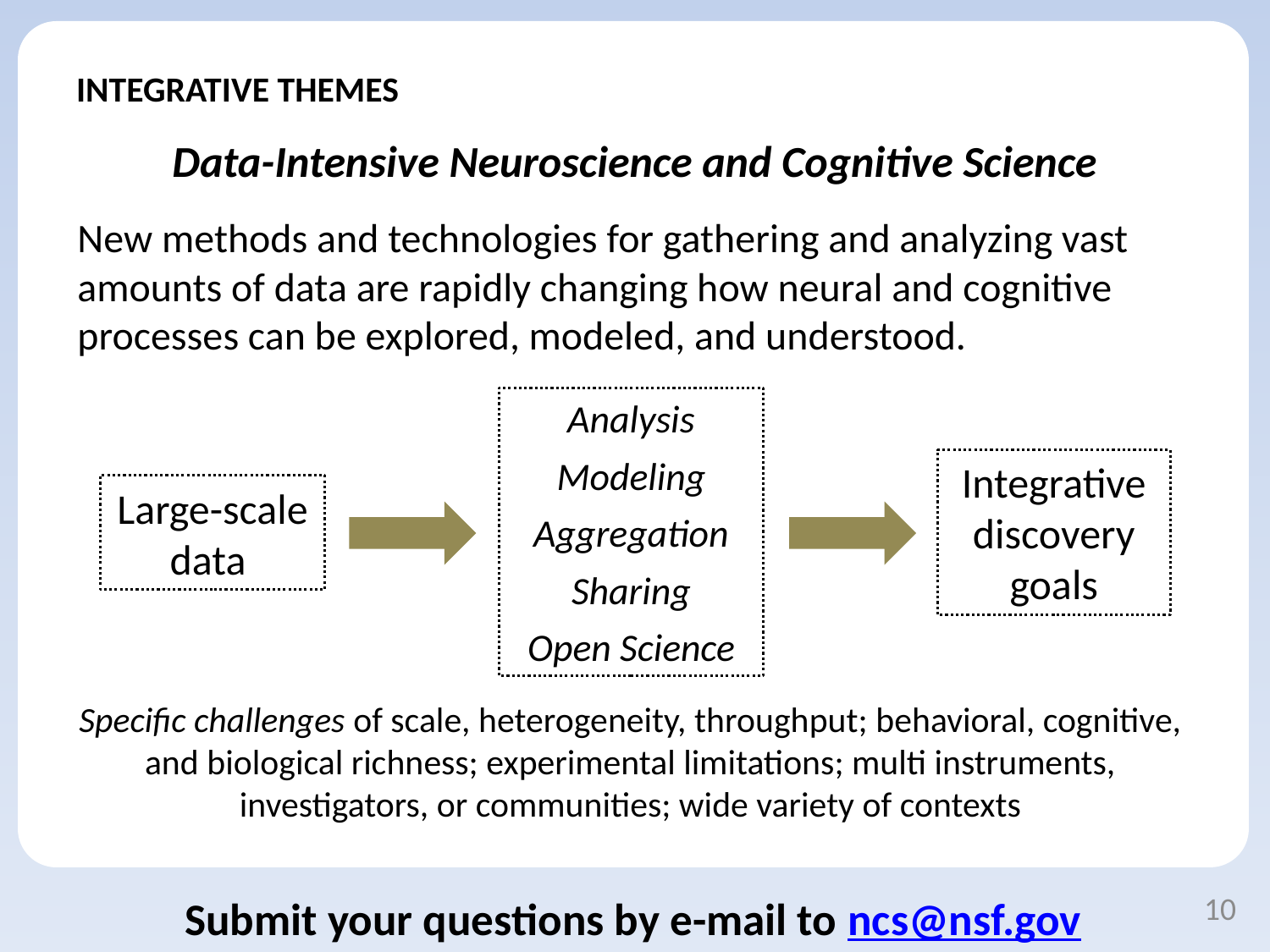

# INTEGRATIVE THEMES
Data-Intensive Neuroscience and Cognitive Science
New methods and technologies for gathering and analyzing vast amounts of data are rapidly changing how neural and cognitive processes can be explored, modeled, and understood.

Specific challenges of scale, heterogeneity, throughput; behavioral, cognitive, and biological richness; experimental limitations; multi instruments, investigators, or communities; wide variety of contexts
Analysis
Modeling
Aggregation
Sharing
Open Science
Integrative discovery goals
Large-scale data

Submit your questions by e-mail to ncs@nsf.gov
10